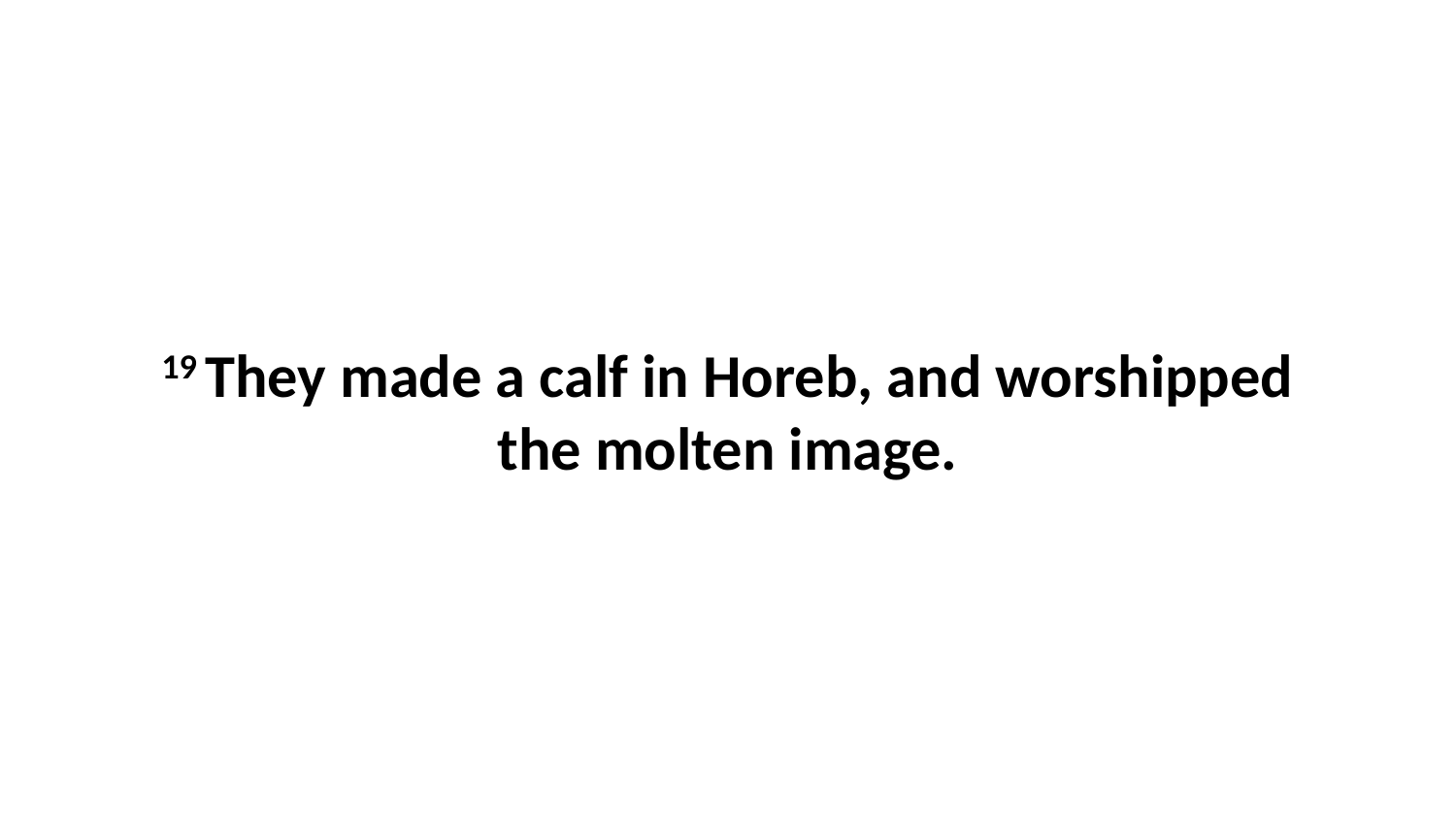

19 They made a calf in Horeb, and worshipped the molten image.